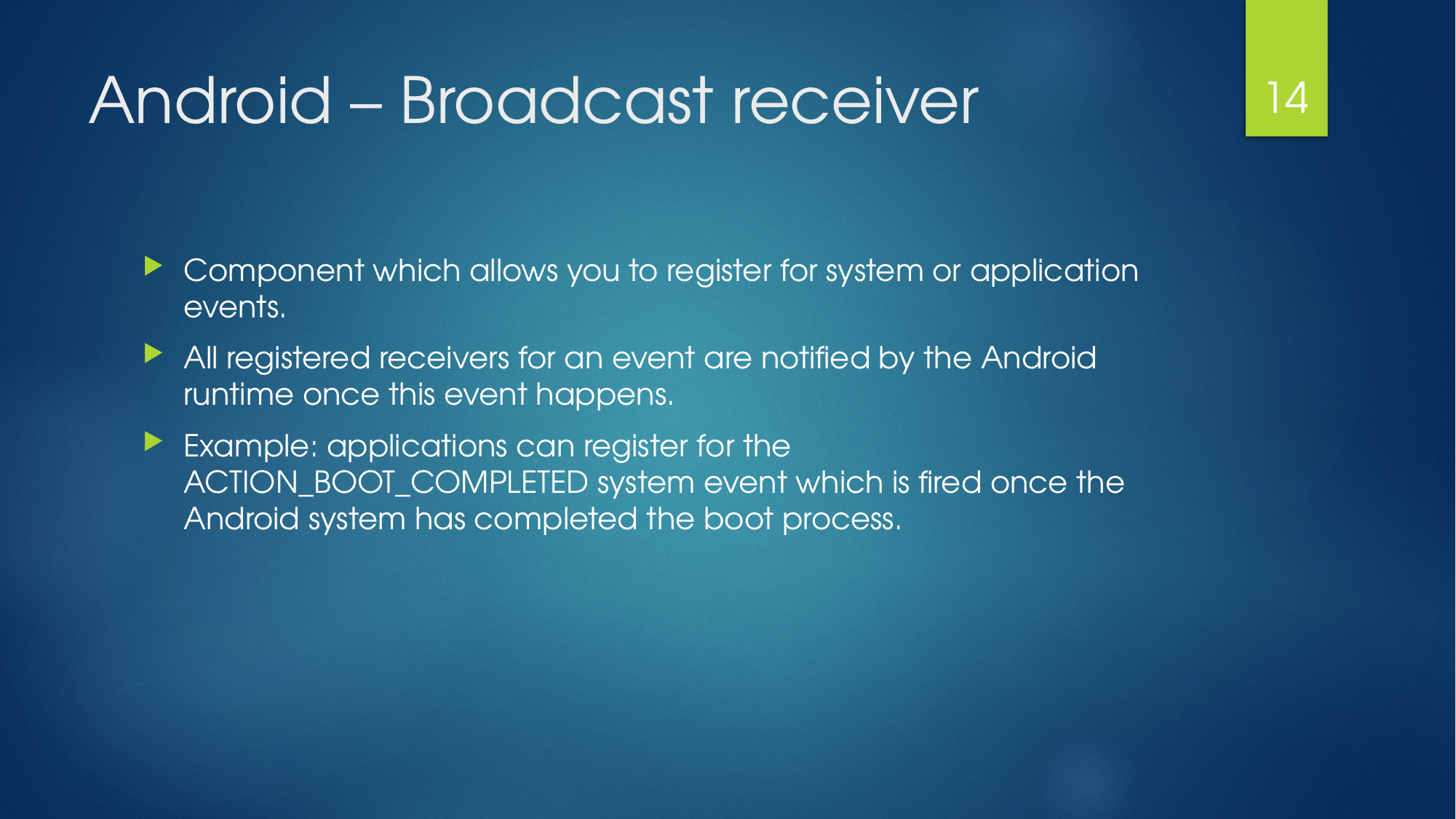

14
# Android – Broadcast receiver
Component which allows you to register for system or application events.
All registered receivers for an event are notified by the Android runtime once this event happens.
Example: applications can register for the ACTION_BOOT_COMPLETED system event which is fired once the Android system has completed the boot process.